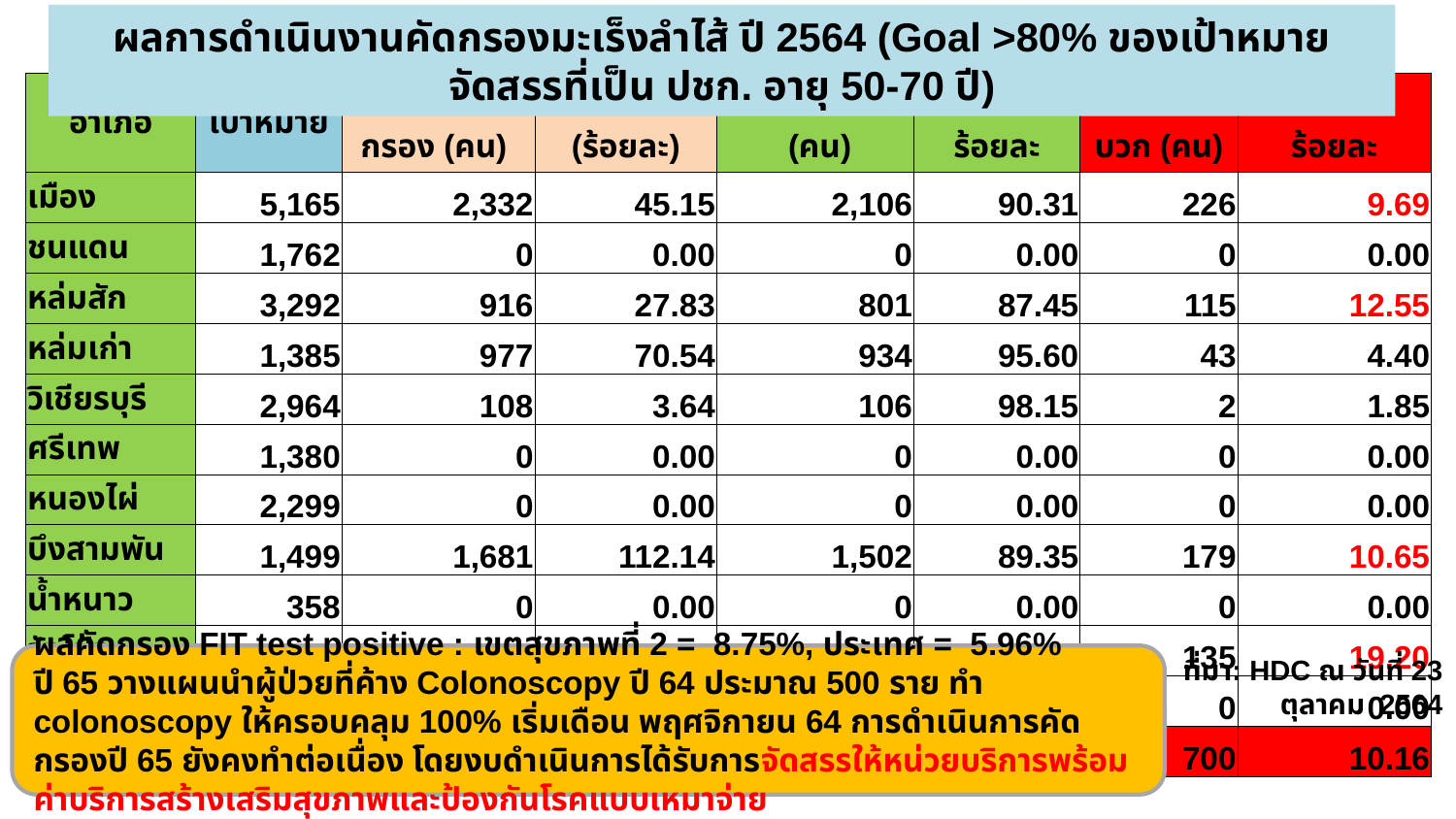

ผลการดำเนินงานคัดกรองมะเร็งลำไส้ ปี 2564 (Goal >80% ของเป้าหมายจัดสรรที่เป็น ปชก. อายุ 50-70 ปี)
| อำเภอ | เป้าหมาย | จำนวนคัดกรอง (คน) | คัดกรอง (ร้อยละ) | จำนวนผลลบ (คน) | ผลลบ ร้อยละ | จำนวนผลบวก (คน) | ผลบวก ร้อยละ |
| --- | --- | --- | --- | --- | --- | --- | --- |
| เมือง | 5,165 | 2,332 | 45.15 | 2,106 | 90.31 | 226 | 9.69 |
| ชนแดน | 1,762 | 0 | 0.00 | 0 | 0.00 | 0 | 0.00 |
| หล่มสัก | 3,292 | 916 | 27.83 | 801 | 87.45 | 115 | 12.55 |
| หล่มเก่า | 1,385 | 977 | 70.54 | 934 | 95.60 | 43 | 4.40 |
| วิเชียรบุรี | 2,964 | 108 | 3.64 | 106 | 98.15 | 2 | 1.85 |
| ศรีเทพ | 1,380 | 0 | 0.00 | 0 | 0.00 | 0 | 0.00 |
| หนองไผ่ | 2,299 | 0 | 0.00 | 0 | 0.00 | 0 | 0.00 |
| บึงสามพัน | 1,499 | 1,681 | 112.14 | 1,502 | 89.35 | 179 | 10.65 |
| น้ำหนาว | 358 | 0 | 0.00 | 0 | 0.00 | 0 | 0.00 |
| วังโป่ง | 836 | 703 | 84.09 | 568 | 80.80 | 135 | 19.20 |
| เขาค้อ | 895 | 174 | 19.44 | 174 | 100.00 | 0 | 0.00 |
| รวม | 21,535 | 6,891 | 32.00 | 6,191 | 89.84 | 700 | 10.16 |
ที่มา: HDC ณ วันที่ 23 ตุลาคม  2564
ผลคัดกรอง FIT test positive : เขตสุขภาพที่ 2 =  8.75%, ประเทศ =  5.96%
ปี 65 วางแผนนำผู้ป่วยที่ค้าง Colonoscopy ปี 64 ประมาณ 500 ราย ทำ colonoscopy ให้ครอบคลุม 100% เริ่มเดือน พฤศจิกายน 64 การดำเนินการคัดกรองปี 65 ยังคงทำต่อเนื่อง โดยงบดำเนินการได้รับการจัดสรรให้หน่วยบริการพร้อมค่าบริการสร้างเสริมสุขภาพและป้องกันโรคแบบเหมาจ่าย